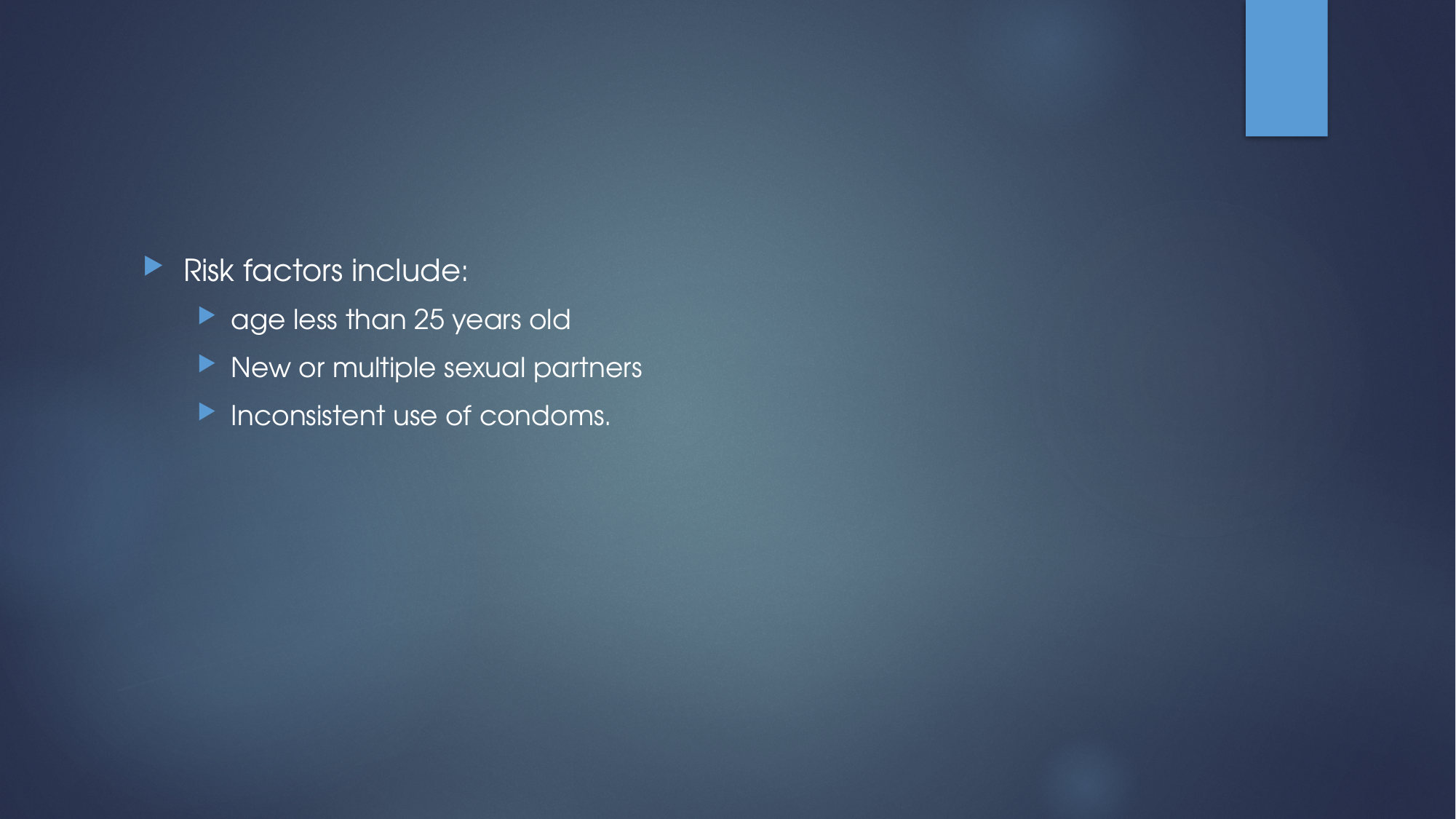

#
Risk factors include:
age less than 25 years old
New or multiple sexual partners
Inconsistent use of condoms.